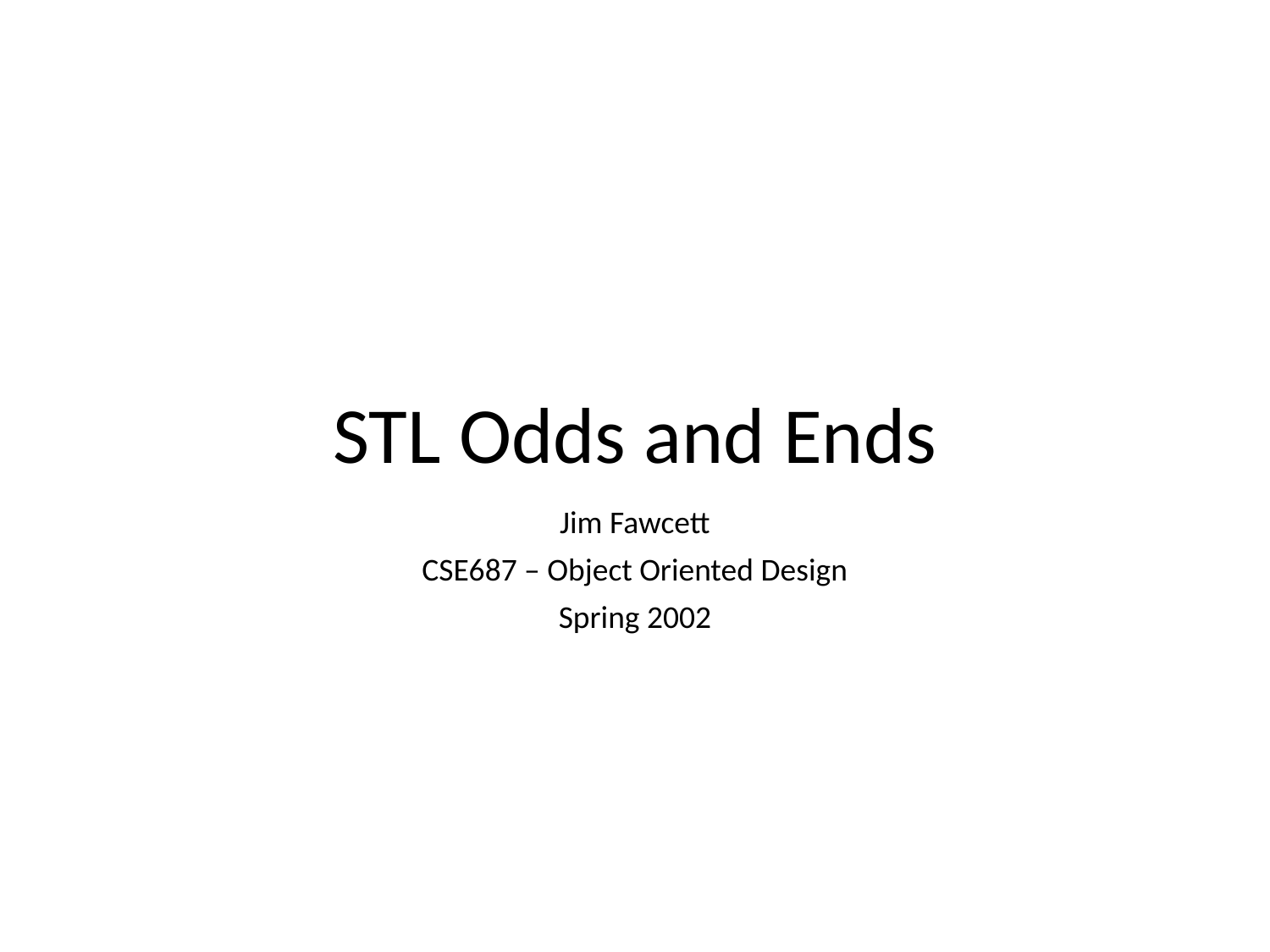

# STL Odds and Ends
Jim Fawcett
CSE687 – Object Oriented Design
Spring 2002